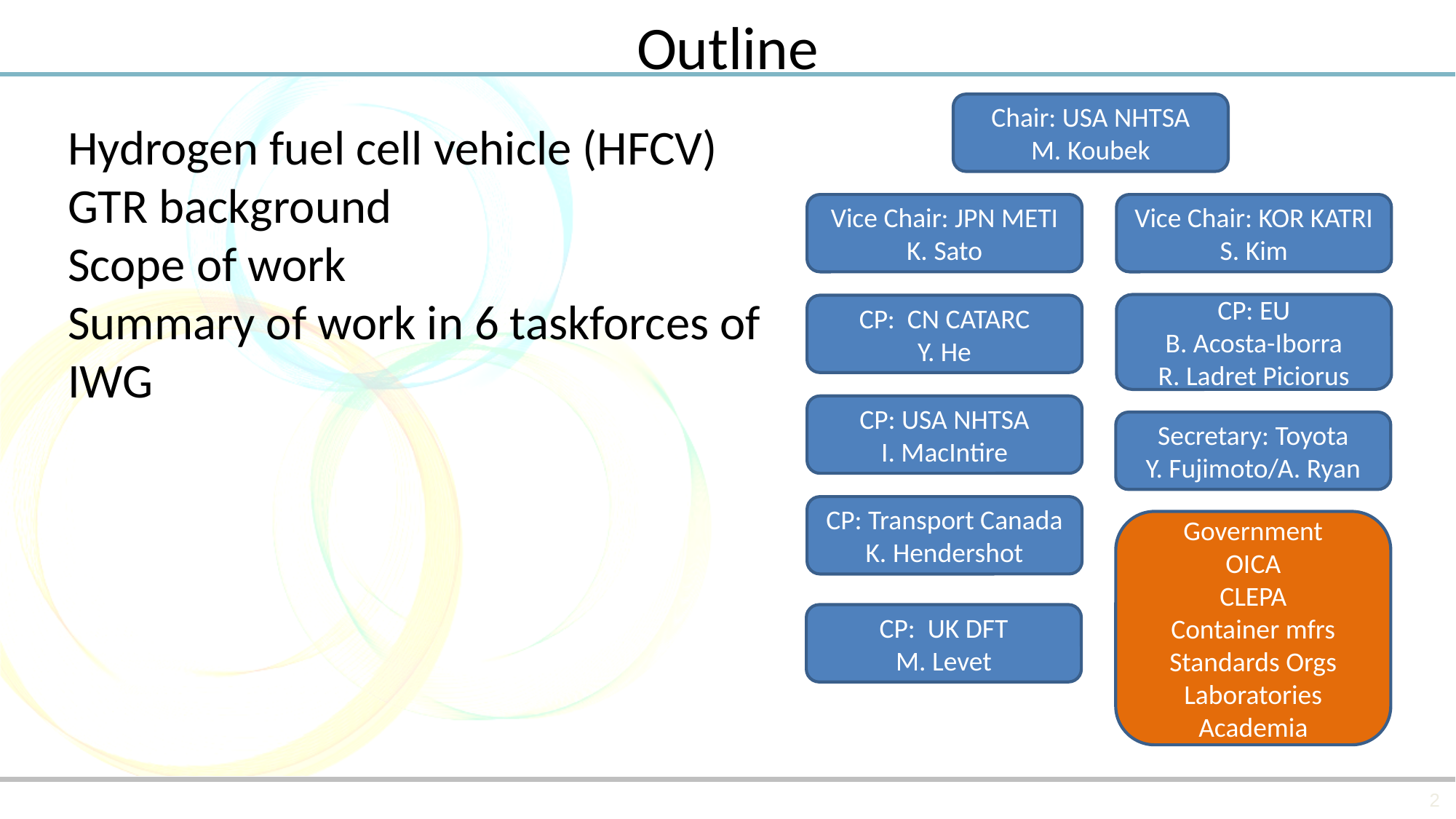

Outline
Chair: USA NHTSA
M. Koubek
Hydrogen fuel cell vehicle (HFCV) GTR background
Scope of work
Summary of work in 6 taskforces of IWG
Vice Chair: JPN METI
K. Sato
Vice Chair: KOR KATRI
S. Kim
CP: EU
B. Acosta-Iborra
R. Ladret Piciorus
CP:  CN CATARC
Y. He
CP: USA NHTSA
I. MacIntire
Secretary: Toyota
Y. Fujimoto/A. Ryan
CP: Transport Canada
K. Hendershot
Government
OICA
CLEPA
Container mfrs
Standards Orgs
Laboratories
Academia
CP:  UK DFT
M. Levet